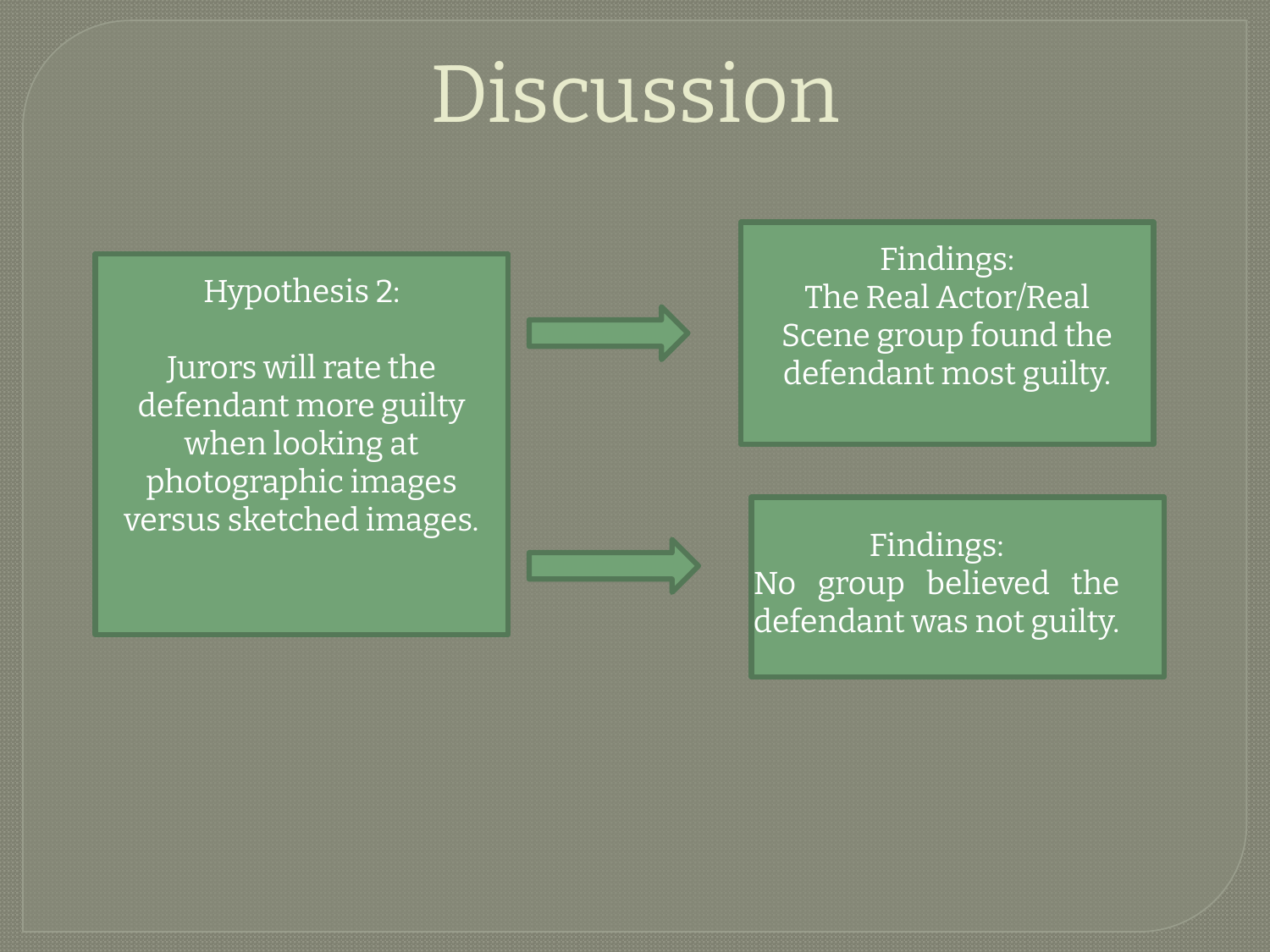

Discussion

Findings:
The Real Actor/Real Scene group found the defendant most guilty.

Hypothesis 2:

Jurors will rate the defendant more guilty when looking at photographic images versus sketched images.

Findings:
No group believed the defendant was not guilty.